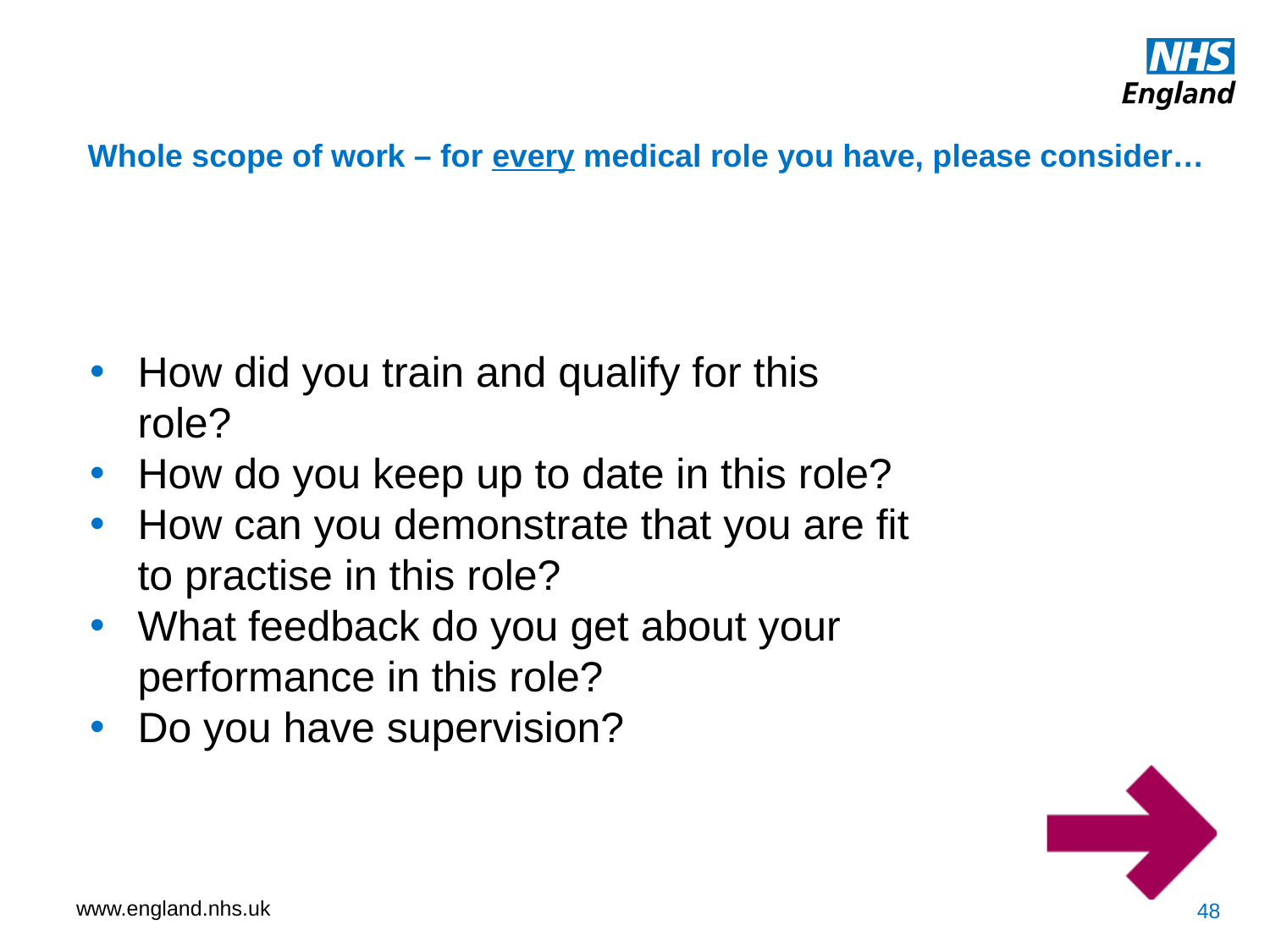

Whole scope of work – for every medical role you have, please consider…

How did you train and qualify for this role?
How do you keep up to date in this role?
How can you demonstrate that you are fit to practise in this role?
What feedback do you get about your performance in this role?
Do you have supervision?

48